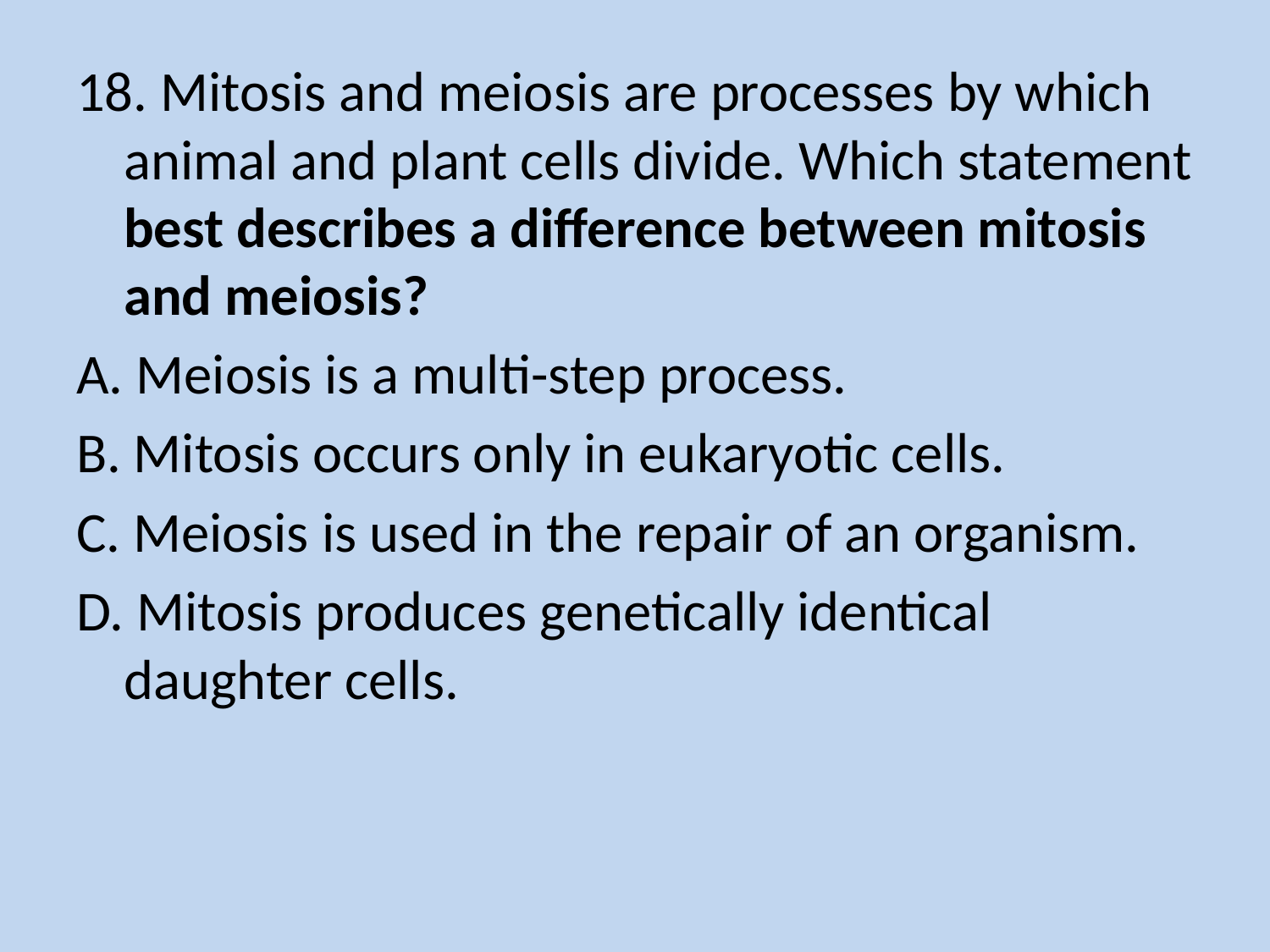

18. Mitosis and meiosis are processes by which animal and plant cells divide. Which statement best describes a difference between mitosis and meiosis?
A. Meiosis is a multi-step process.
B. Mitosis occurs only in eukaryotic cells.
C. Meiosis is used in the repair of an organism.
D. Mitosis produces genetically identical daughter cells.